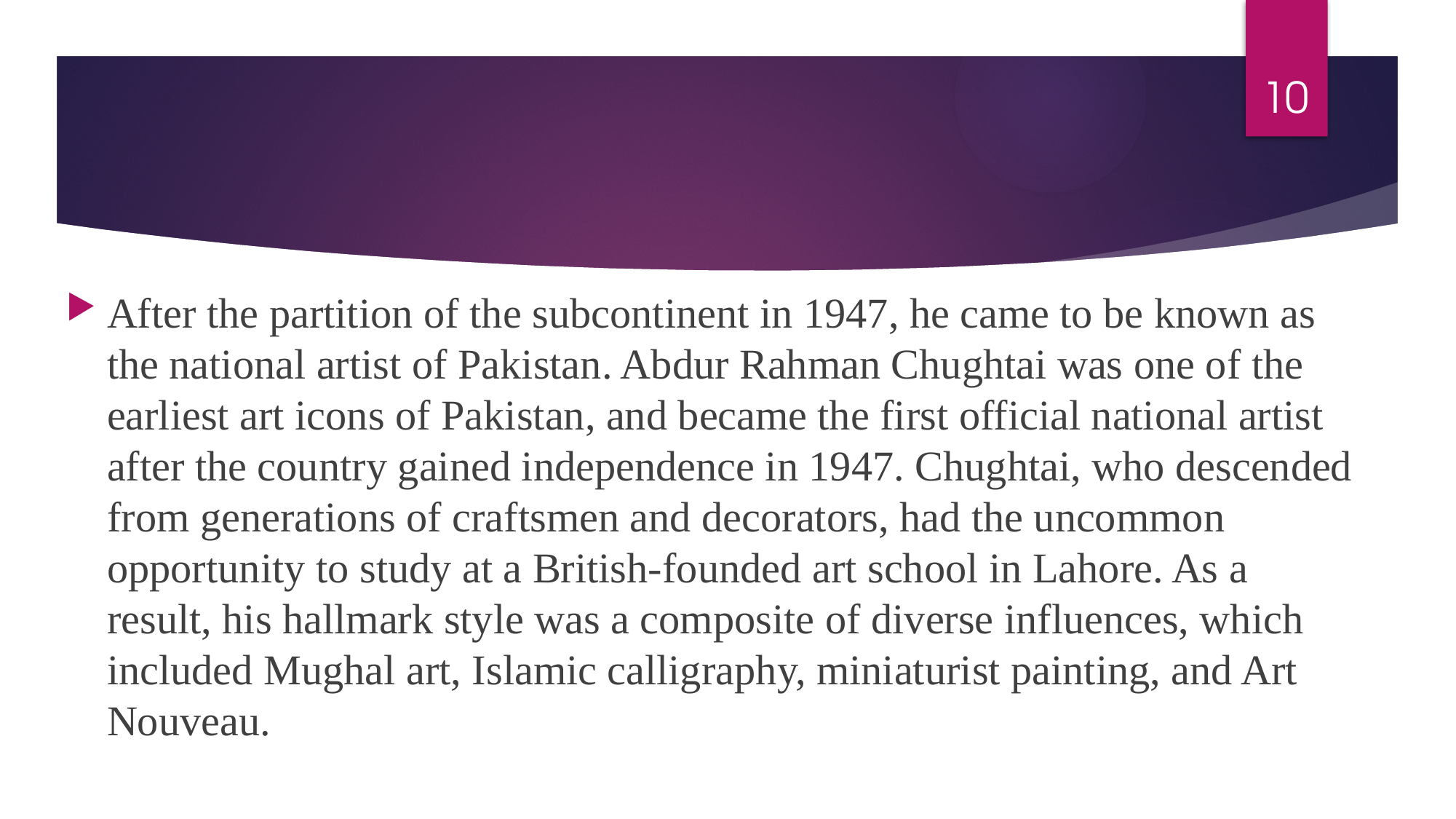

10
#
After the partition of the subcontinent in 1947, he came to be known as the national artist of Pakistan. Abdur Rahman Chughtai was one of the earliest art icons of Pakistan, and became the first official national artist after the country gained independence in 1947. Chughtai, who descended from generations of craftsmen and decorators, had the uncommon opportunity to study at a British-founded art school in Lahore. As a result, his hallmark style was a composite of diverse influences, which included Mughal art, Islamic calligraphy, miniaturist painting, and Art Nouveau.